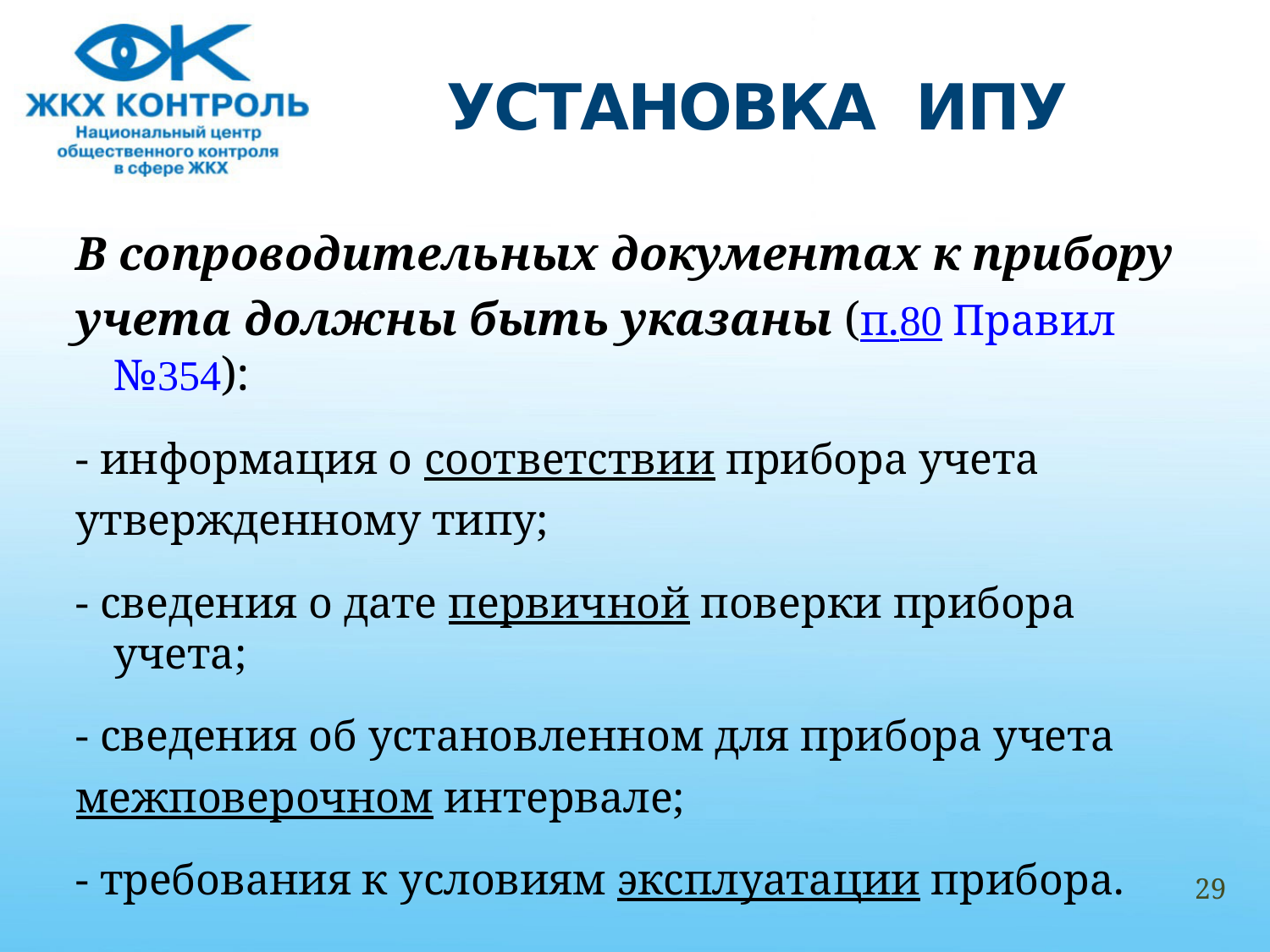

# УСТАНОВКА  ИПУ
В сопроводительных документах к прибору
учета должны быть указаны (п.80 Правил №354):
- информация о соответствии прибора учета
утвержденному типу;
- сведения о дате первичной поверки прибора учета;
- сведения об установленном для прибора учета
межповерочном интервале;
- требования к условиям эксплуатации прибора.

29